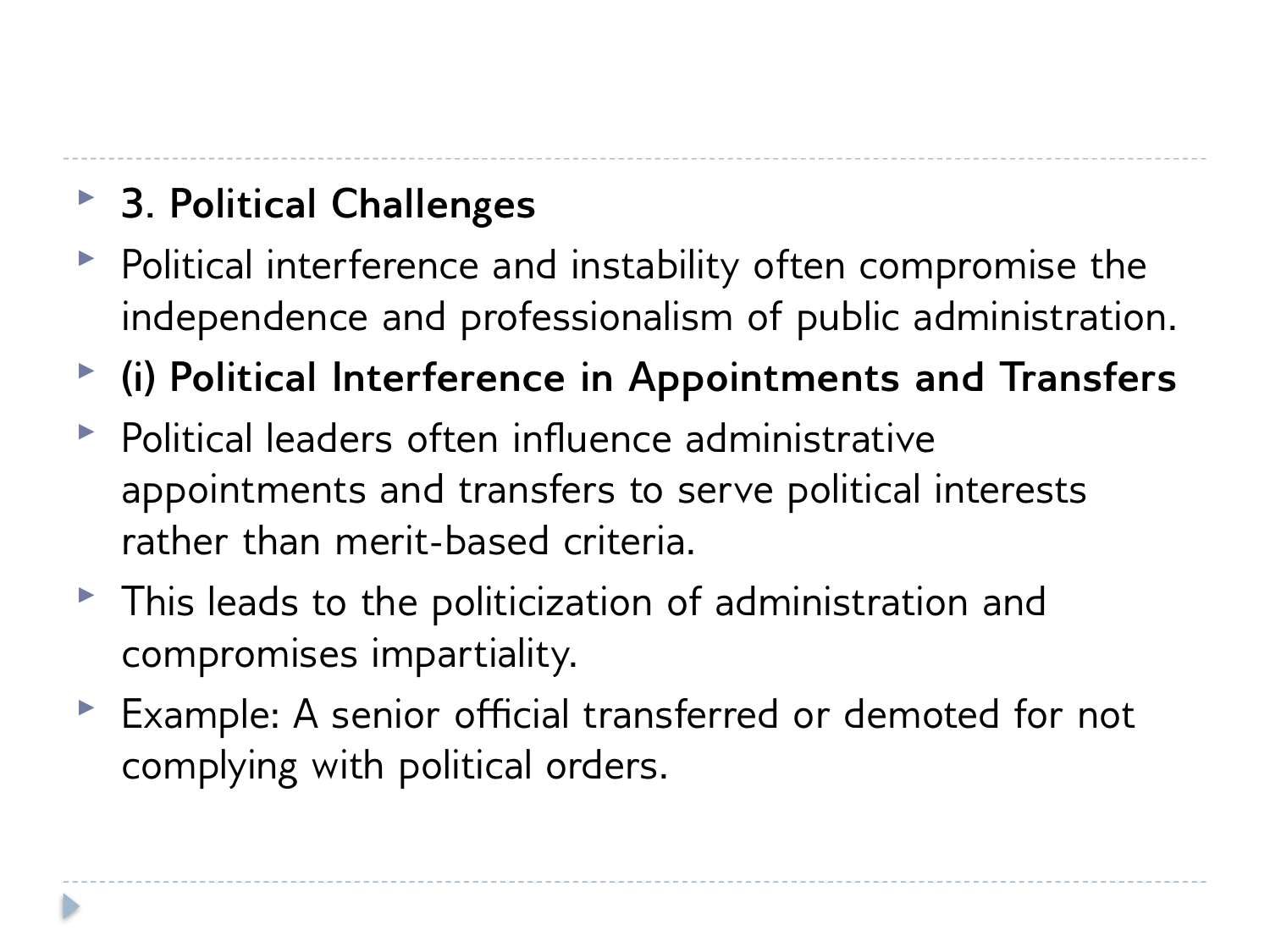

#
3. Political Challenges
Political interference and instability often compromise the independence and professionalism of public administration.
(i) Political Interference in Appointments and Transfers
Political leaders often influence administrative appointments and transfers to serve political interests rather than merit-based criteria.
This leads to the politicization of administration and compromises impartiality.
Example: A senior official transferred or demoted for not complying with political orders.